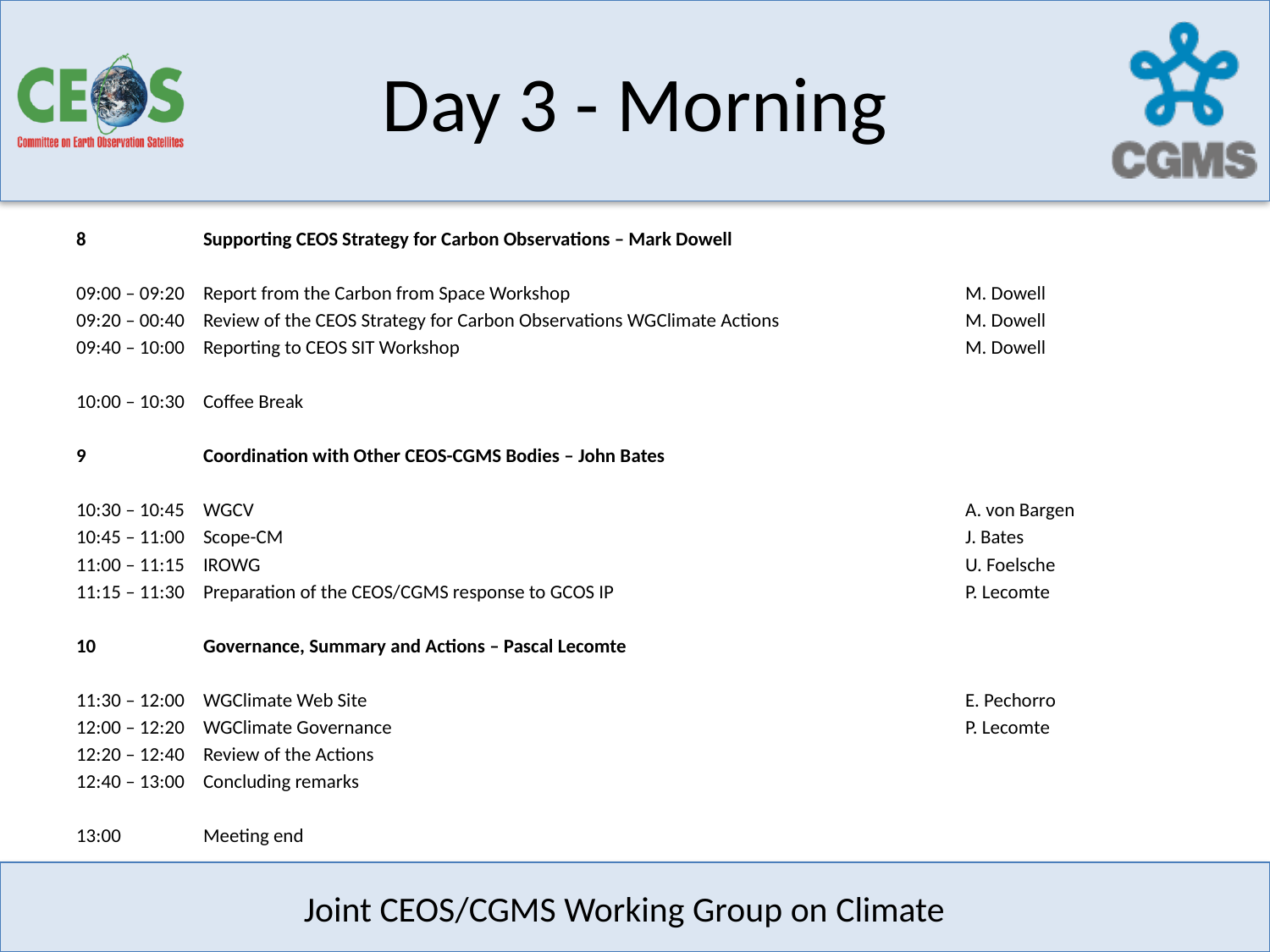

# Day 3 - Morning
8	Supporting CEOS Strategy for Carbon Observations – Mark Dowell

09:00 – 09:20	Report from the Carbon from Space Workshop				M. Dowell
09:20 – 00:40	Review of the CEOS Strategy for Carbon Observations WGClimate Actions		M. Dowell
09:40 – 10:00	Reporting to CEOS SIT Workshop				M. Dowell

10:00 – 10:30	Coffee Break

9	Coordination with Other CEOS-CGMS Bodies – John Bates

10:30 – 10:45	WGCV						A. von Bargen
10:45 – 11:00	Scope-CM						J. Bates
11:00 – 11:15	IROWG						U. Foelsche
11:15 – 11:30	Preparation of the CEOS/CGMS response to GCOS IP			P. Lecomte

10	Governance, Summary and Actions – Pascal Lecomte

11:30 – 12:00	WGClimate Web Site					E. Pechorro
12:00 – 12:20	WGClimate Governance					P. Lecomte
12:20 – 12:40	Review of the Actions
12:40 – 13:00	Concluding remarks

13:00	Meeting end
Joint CEOS/CGMS Working Group on Climate